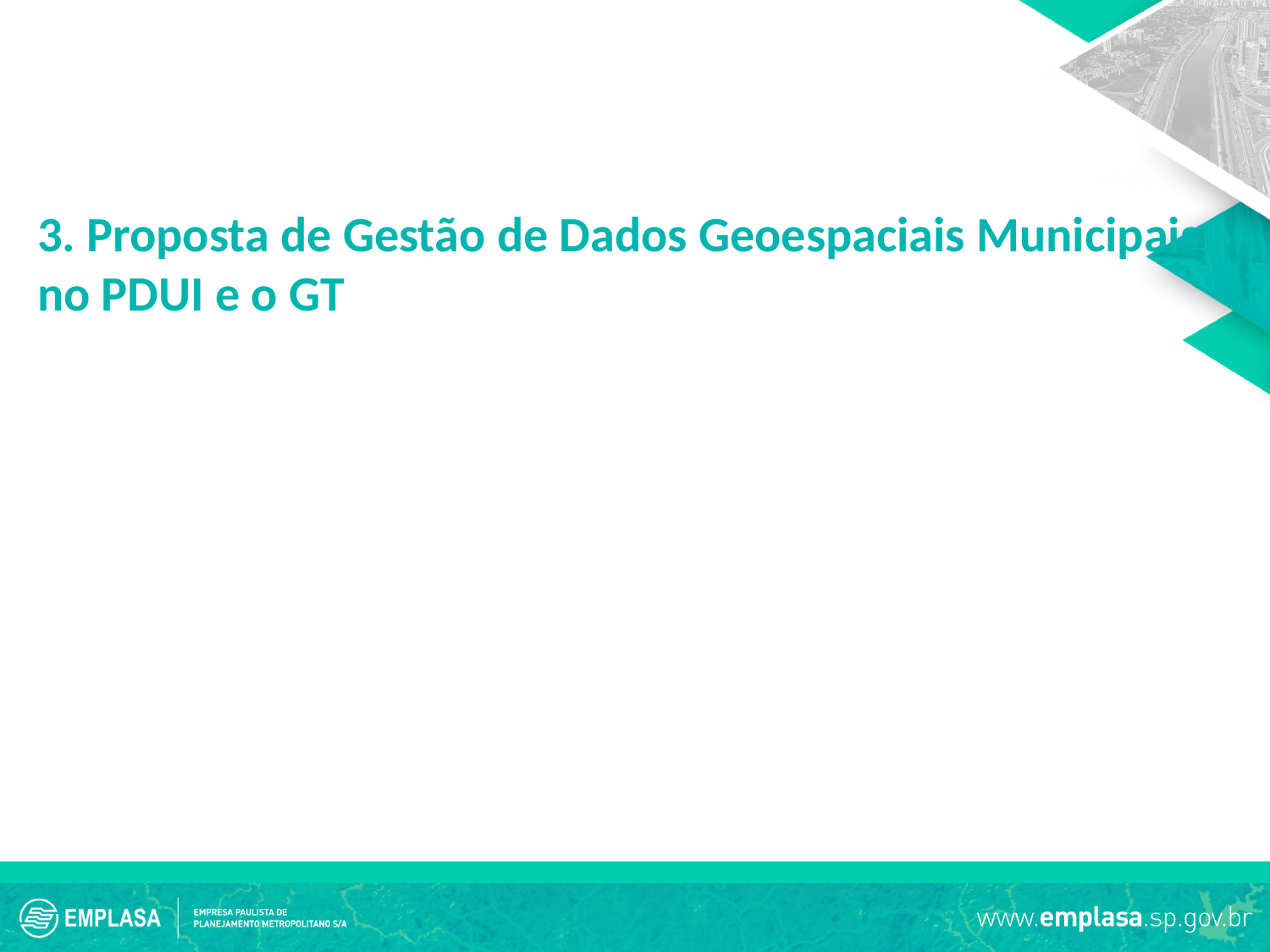

3. Proposta de Gestão de Dados Geoespaciais Municipais no PDUI e o GT